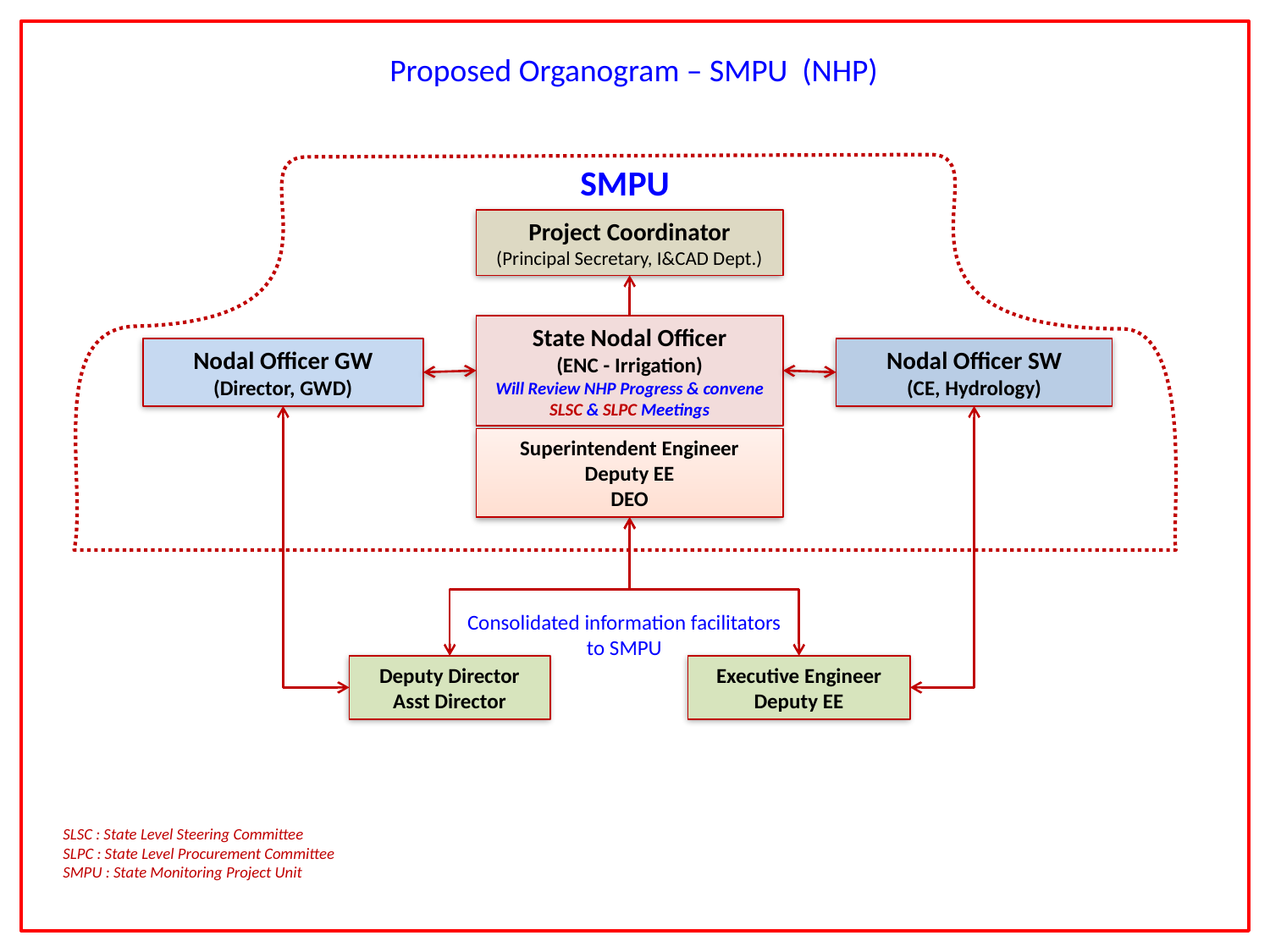

Proposed Organogram – SMPU  (NHP)
SMPU

Project Coordinator
(Principal Secretary, I&CAD Dept.)
State Nodal Officer
(ENC - Irrigation)
Will Review NHP Progress & convene SLSC & SLPC Meetings
Nodal Officer GW
(Director, GWD)
Nodal Officer SW
(CE, Hydrology)
Superintendent Engineer
Deputy EE
DEO
Consolidated information facilitators to SMPU
Deputy Director
Asst Director
Executive Engineer
Deputy EE
SLSC : State Level Steering Committee
SLPC : State Level Procurement Committee
SMPU : State Monitoring Project Unit